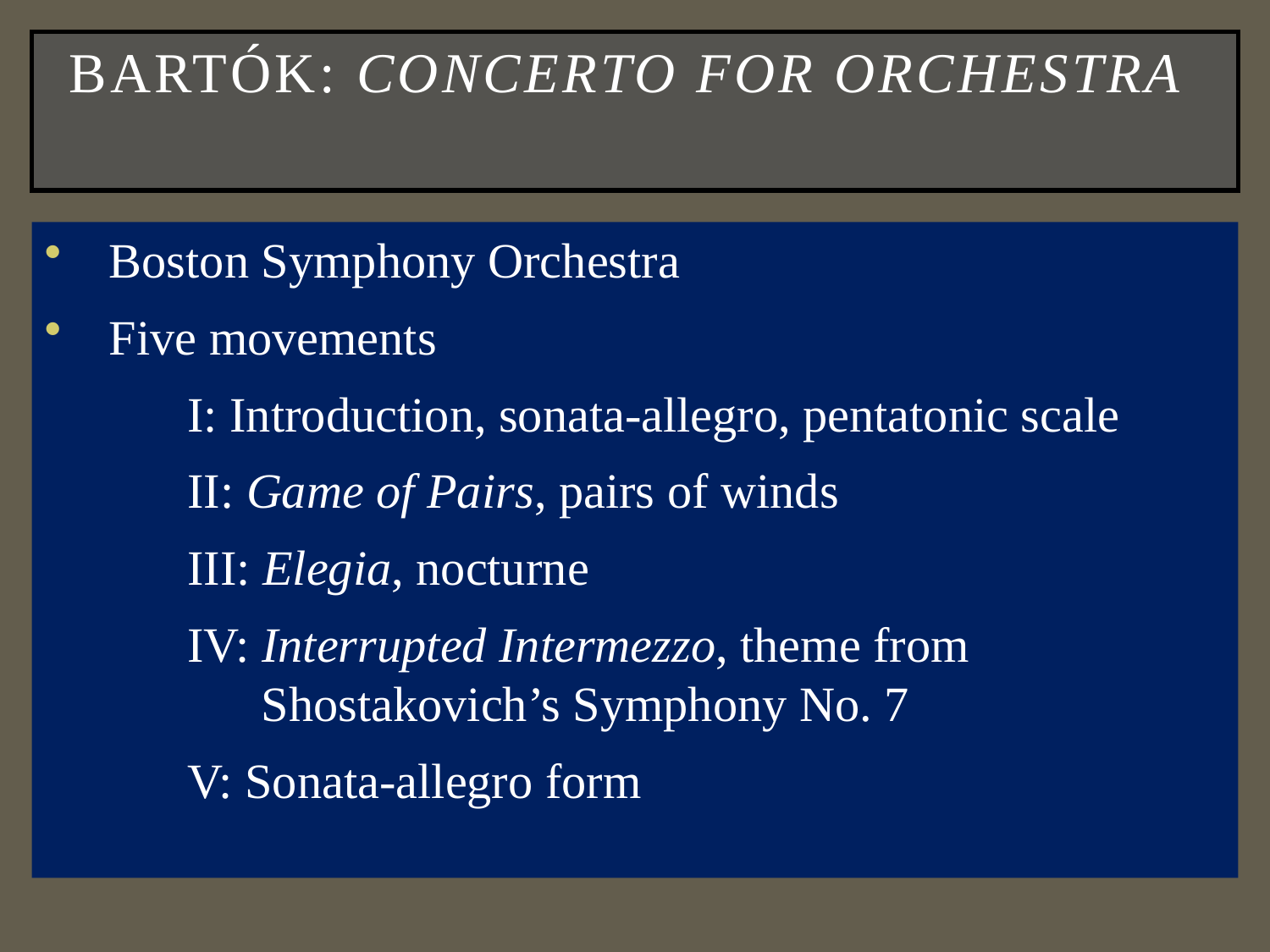

# Bartók: Concerto for Orchestra
Boston Symphony Orchestra
Five movements
I: Introduction, sonata-allegro, pentatonic scale
II: Game of Pairs, pairs of winds
III: Elegia, nocturne
IV: Interrupted Intermezzo, theme from Shostakovich’s Symphony No. 7
V: Sonata-allegro form